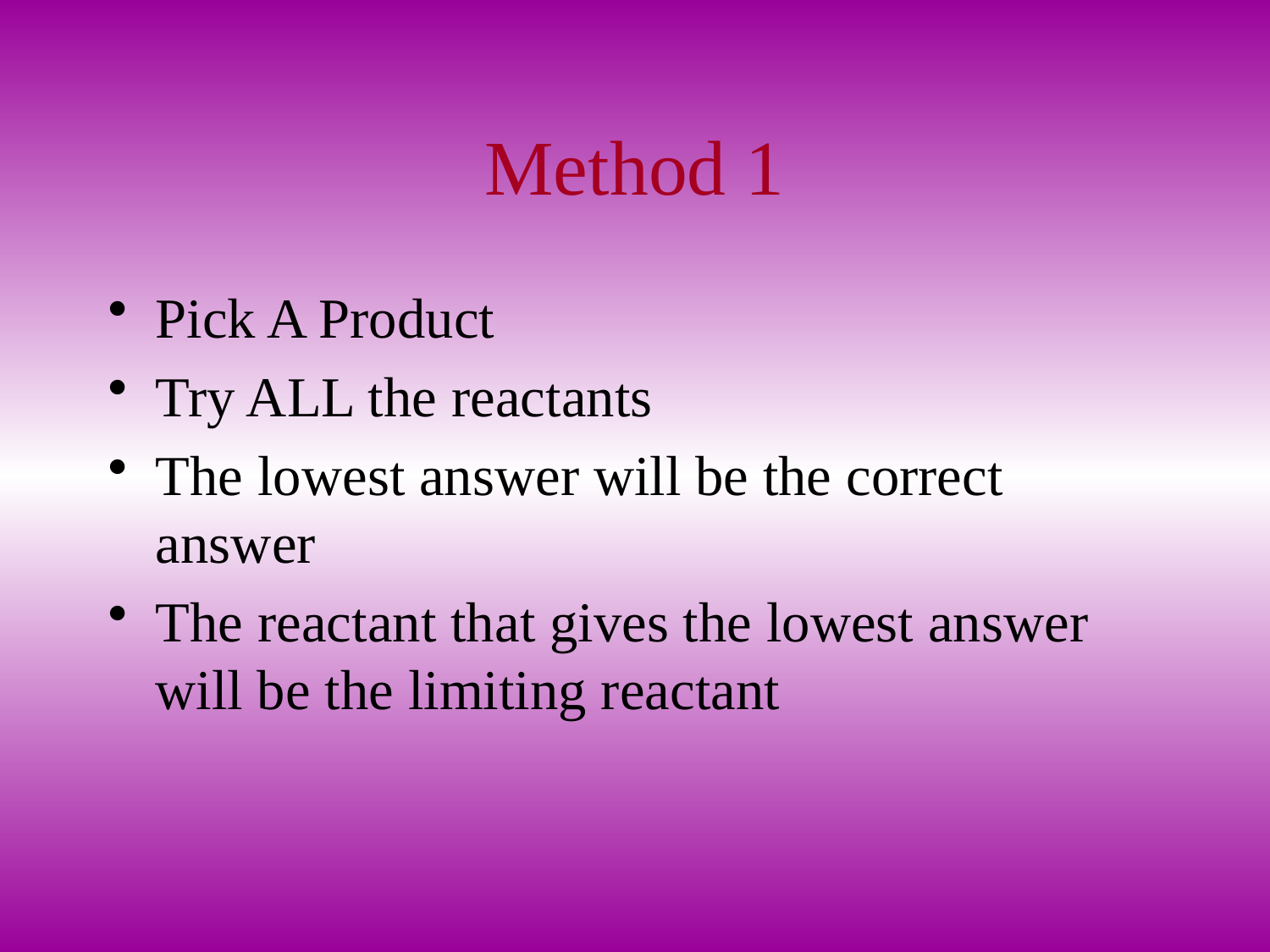

# Method 1
Pick A Product
Try ALL the reactants
The lowest answer will be the correct answer
The reactant that gives the lowest answer will be the limiting reactant